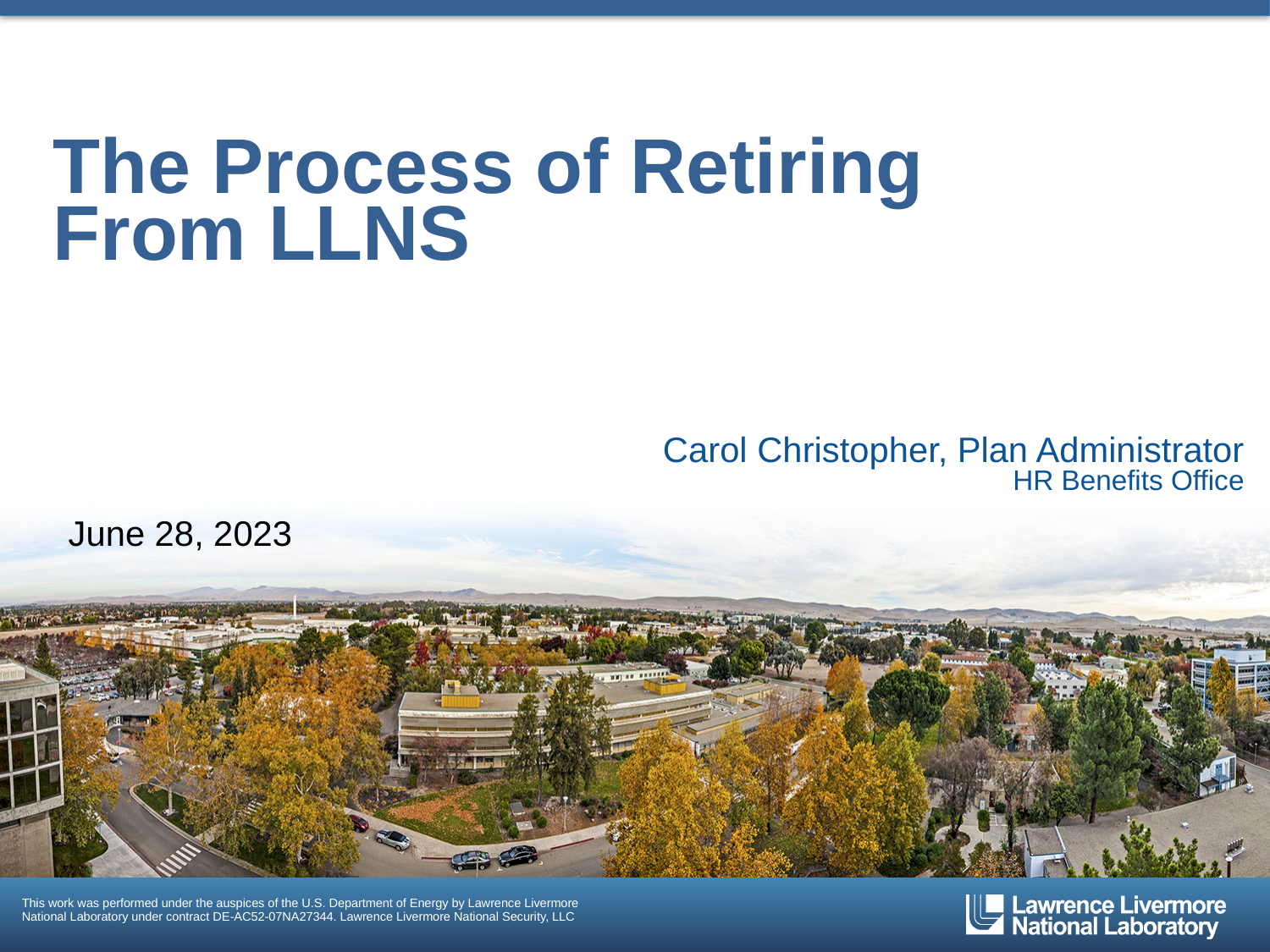

# The Process of Retiring From LLNS
Carol Christopher, Plan Administrator
HR Benefits Office
June 28, 2023